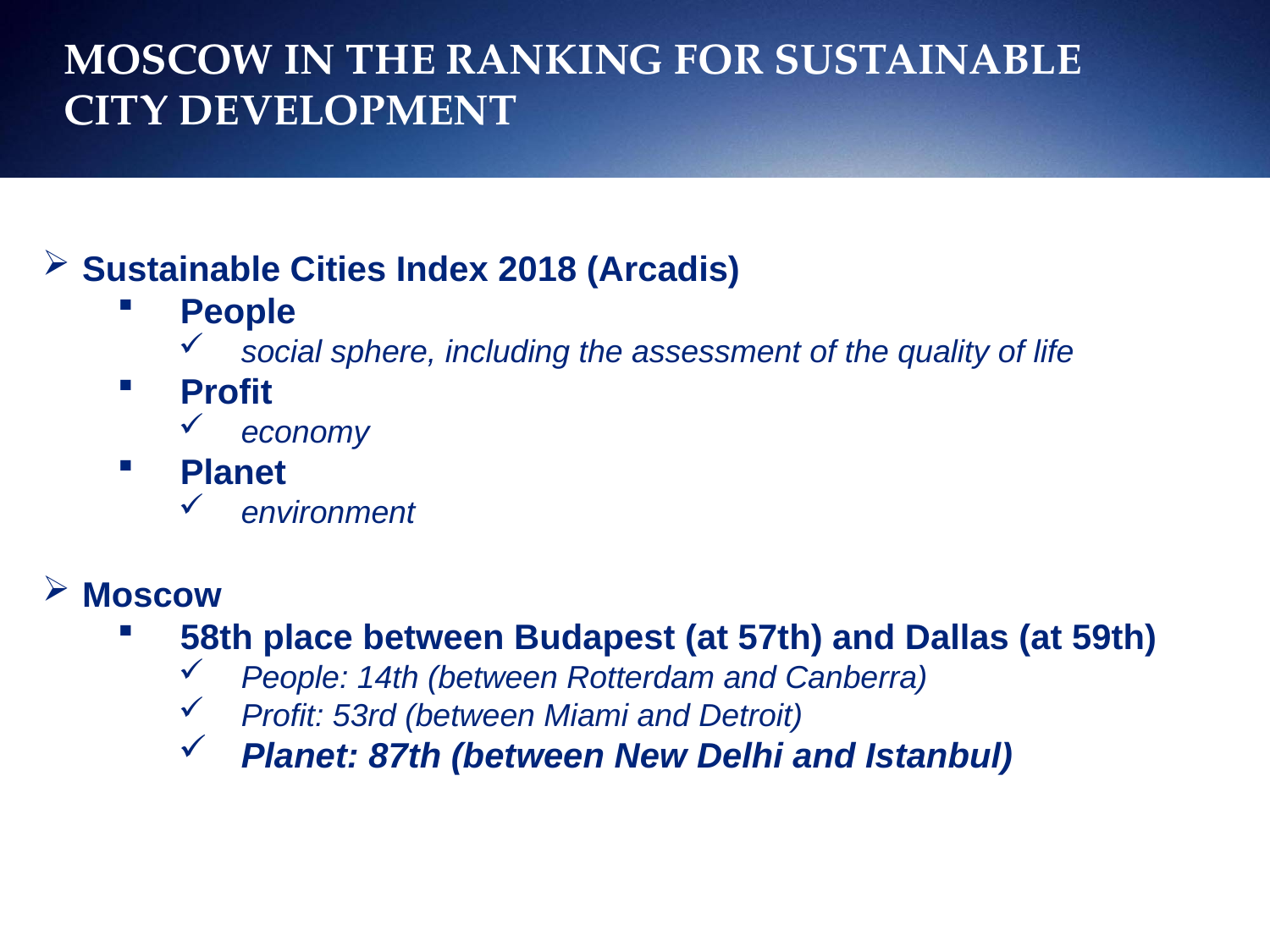

MOSCOW IN THE RANKING FOR SUSTAINABLE CITY DEVELOPMENT

Sustainable Cities Index 2018 (Arcadis)
People
social sphere, including the assessment of the quality of life
Profit
economy
Planet
environment

Moscow
58th place between Budapest (at 57th) and Dallas (at 59th)
People: 14th (between Rotterdam and Canberra)
Profit: 53rd (between Miami and Detroit)
Planet: 87th (between New Delhi and Istanbul)